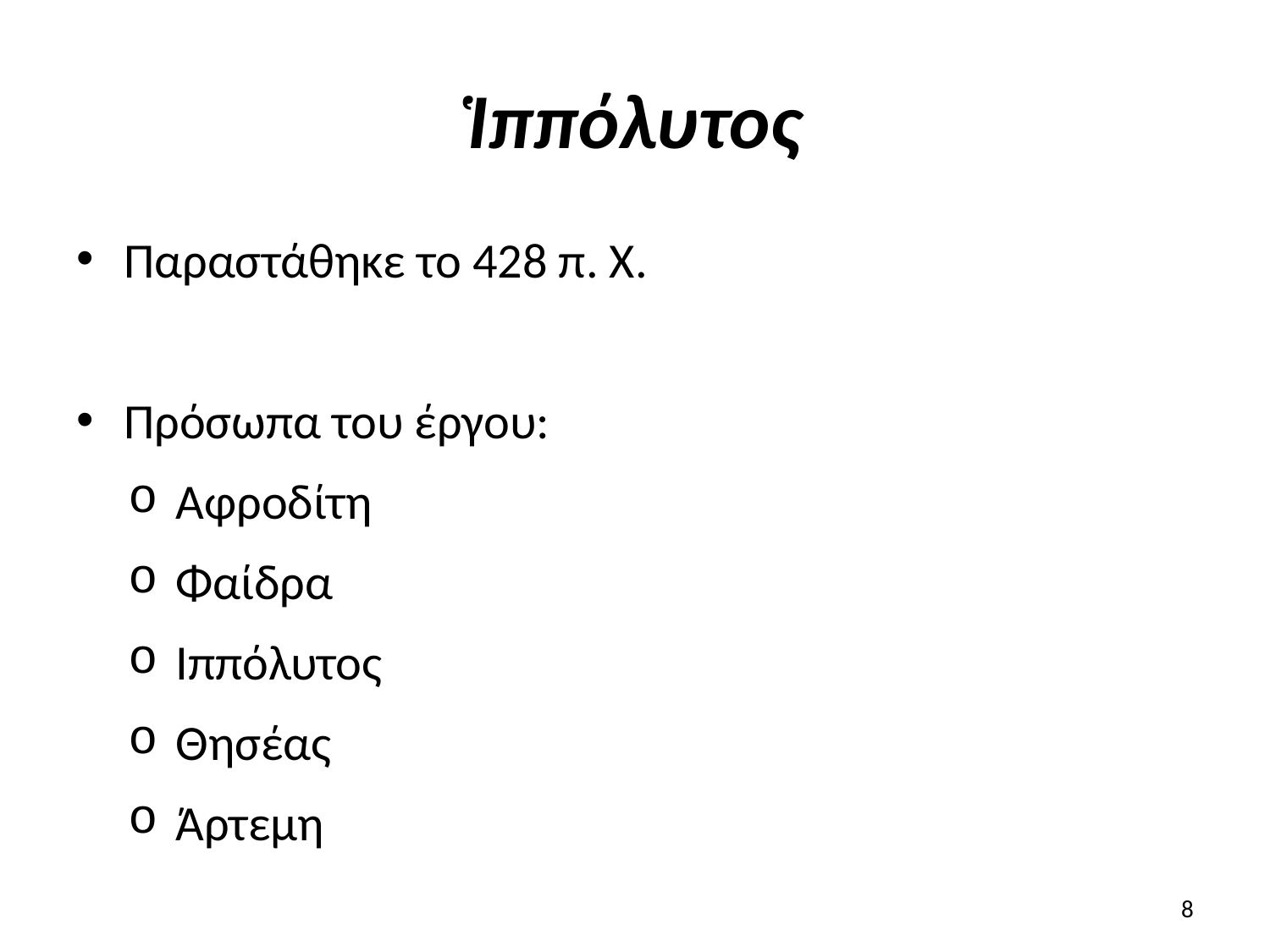

# Ἱππόλυτος
Παραστάθηκε το 428 π. Χ.

Πρόσωπα του έργου:
Αφροδίτη
Φαίδρα
Ιππόλυτος
Θησέας
Άρτεμη
8